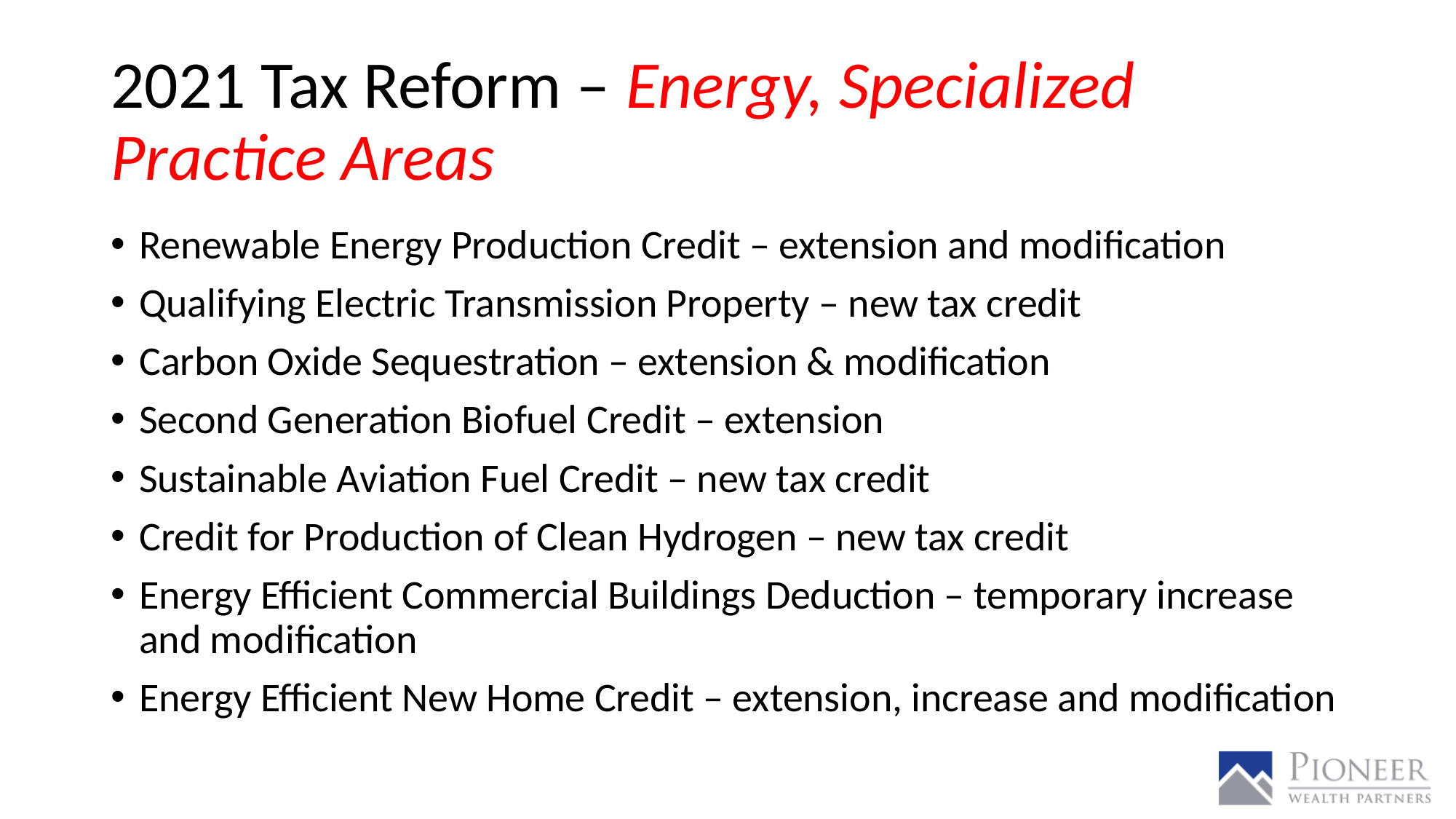

# 2021 Tax Reform – Energy, Specialized Practice Areas
Renewable Energy Production Credit – extension and modification
Qualifying Electric Transmission Property – new tax credit
Carbon Oxide Sequestration – extension & modification
Second Generation Biofuel Credit – extension
Sustainable Aviation Fuel Credit – new tax credit
Credit for Production of Clean Hydrogen – new tax credit
Energy Efficient Commercial Buildings Deduction – temporary increase and modification
Energy Efficient New Home Credit – extension, increase and modification